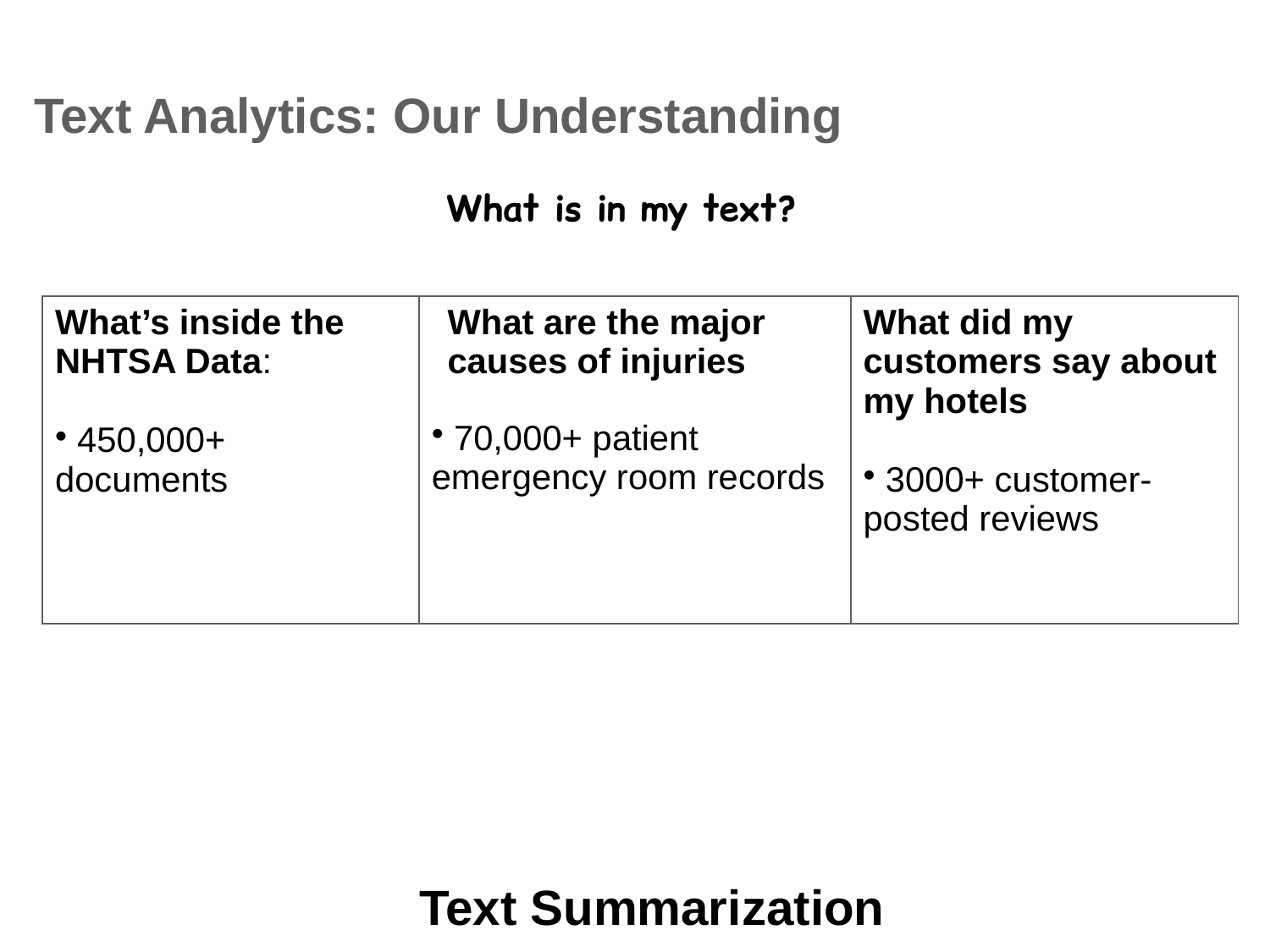

# Text Analytics: Our Understanding
What is in my text?
| What’s inside the NHTSA Data: 450,000+ documents | What are the major causes of injuries 70,000+ patient emergency room records | What did my customers say about my hotels 3000+ customer-posted reviews |
| --- | --- | --- |
Text Summarization